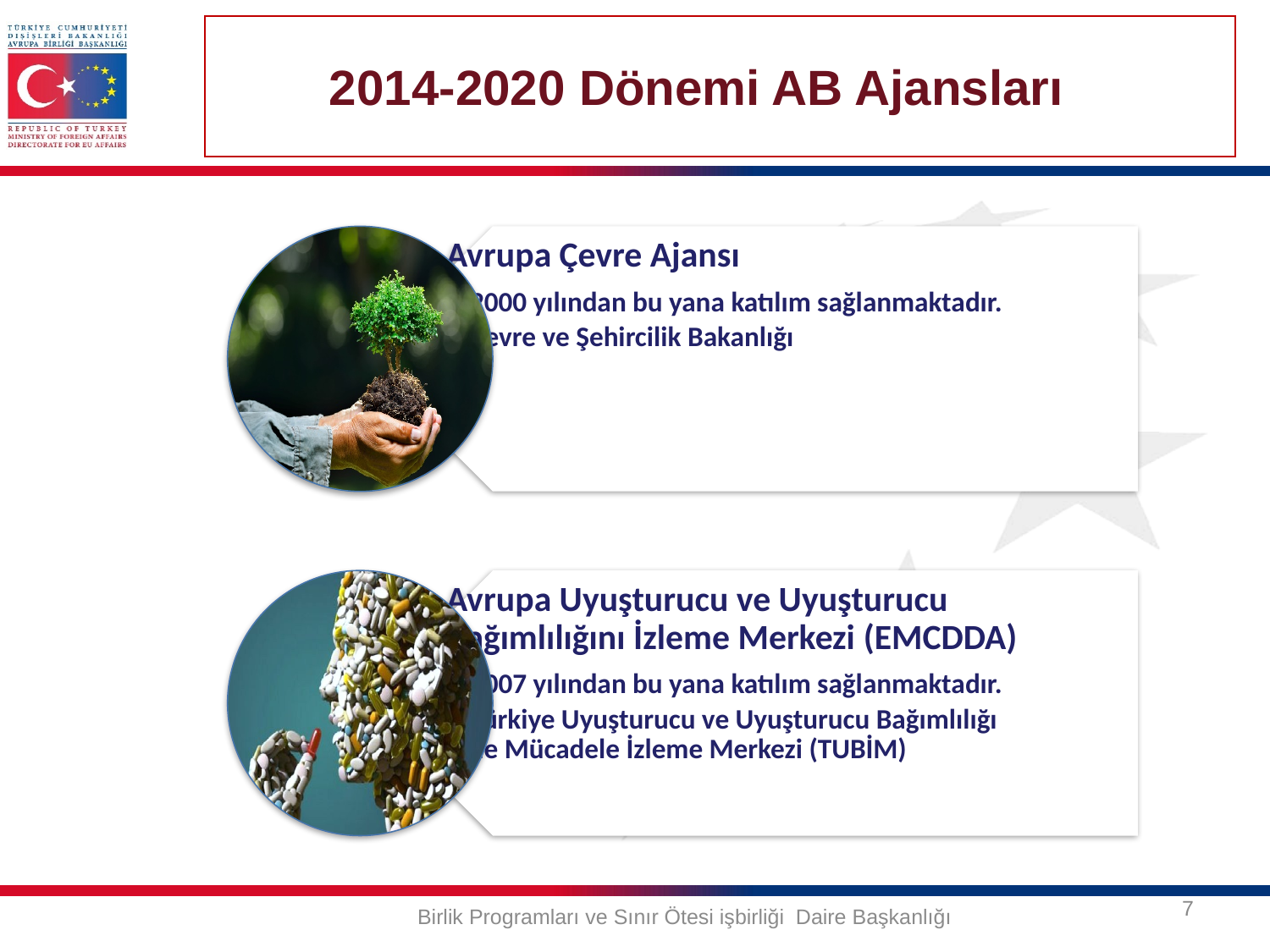

# 2014-2020 Dönemi AB Ajansları

Avrupa Çevre Ajansı
2000 yılından bu yana katılım sağlanmaktadır.
Çevre ve Şehircilik Bakanlığı
Avrupa Uyuşturucu ve Uyuşturucu Bağımlılığını İzleme Merkezi (EMCDDA)
2007 yılından bu yana katılım sağlanmaktadır.
Türkiye Uyuşturucu ve Uyuşturucu Bağımlılığı ile Mücadele İzleme Merkezi (TUBİM)

Birlik Programları ve Sınır Ötesi işbirliği  Daire Başkanlığı
7